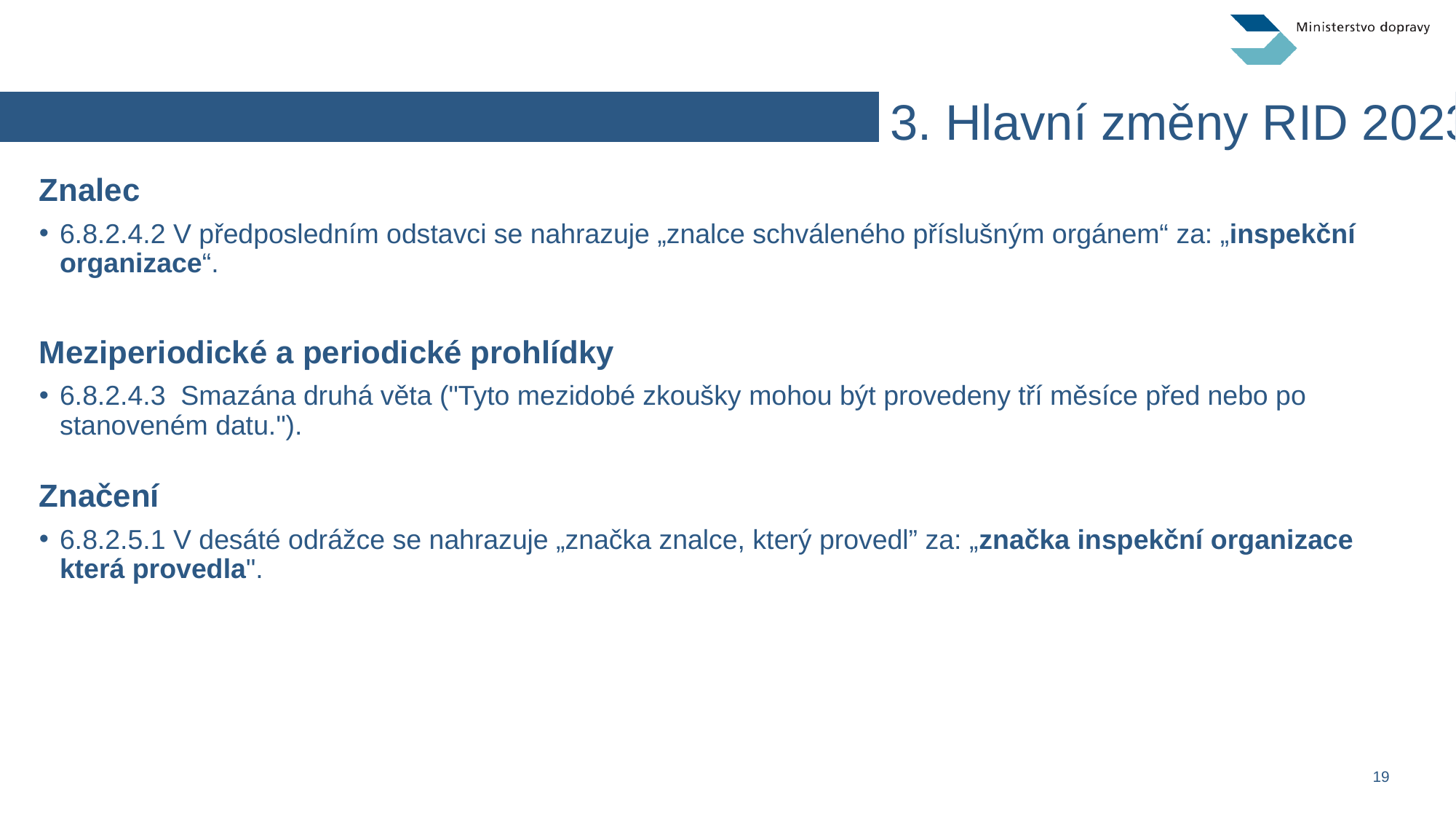

3. Hlavní změny RID 2023
Znalec
6.8.2.4.2 V předposledním odstavci se nahrazuje „znalce schváleného příslušným orgánem“ za: „inspekční organizace“.

Meziperiodické a periodické prohlídky
6.8.2.4.3  Smazána druhá věta ("Tyto mezidobé zkoušky mohou být provedeny tří měsíce před nebo po stanoveném datu.").

Značení
6.8.2.5.1 V desáté odrážce se nahrazuje „značka znalce, který provedl” za: „značka inspekční organizace která provedla".

19